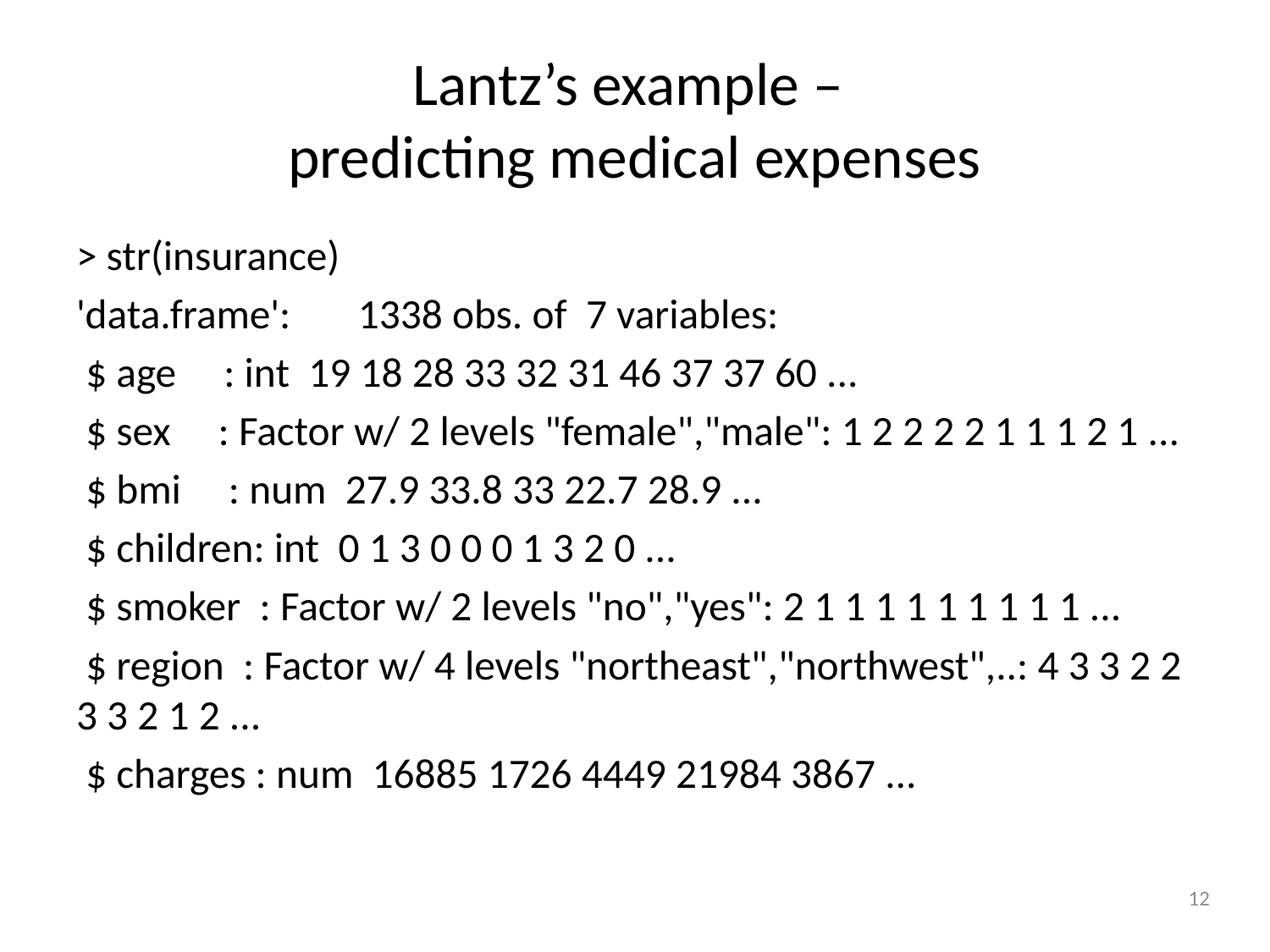

# Lantz’s example – predicting medical expenses
> str(insurance)
'data.frame':	1338 obs. of  7 variables:
 $ age     : int  19 18 28 33 32 31 46 37 37 60 ...
 $ sex     : Factor w/ 2 levels "female","male": 1 2 2 2 2 1 1 1 2 1 ...
 $ bmi     : num  27.9 33.8 33 22.7 28.9 ...
 $ children: int  0 1 3 0 0 0 1 3 2 0 ...
 $ smoker  : Factor w/ 2 levels "no","yes": 2 1 1 1 1 1 1 1 1 1 ...
 $ region  : Factor w/ 4 levels "northeast","northwest",..: 4 3 3 2 2 3 3 2 1 2 ...
 $ charges : num  16885 1726 4449 21984 3867 ...